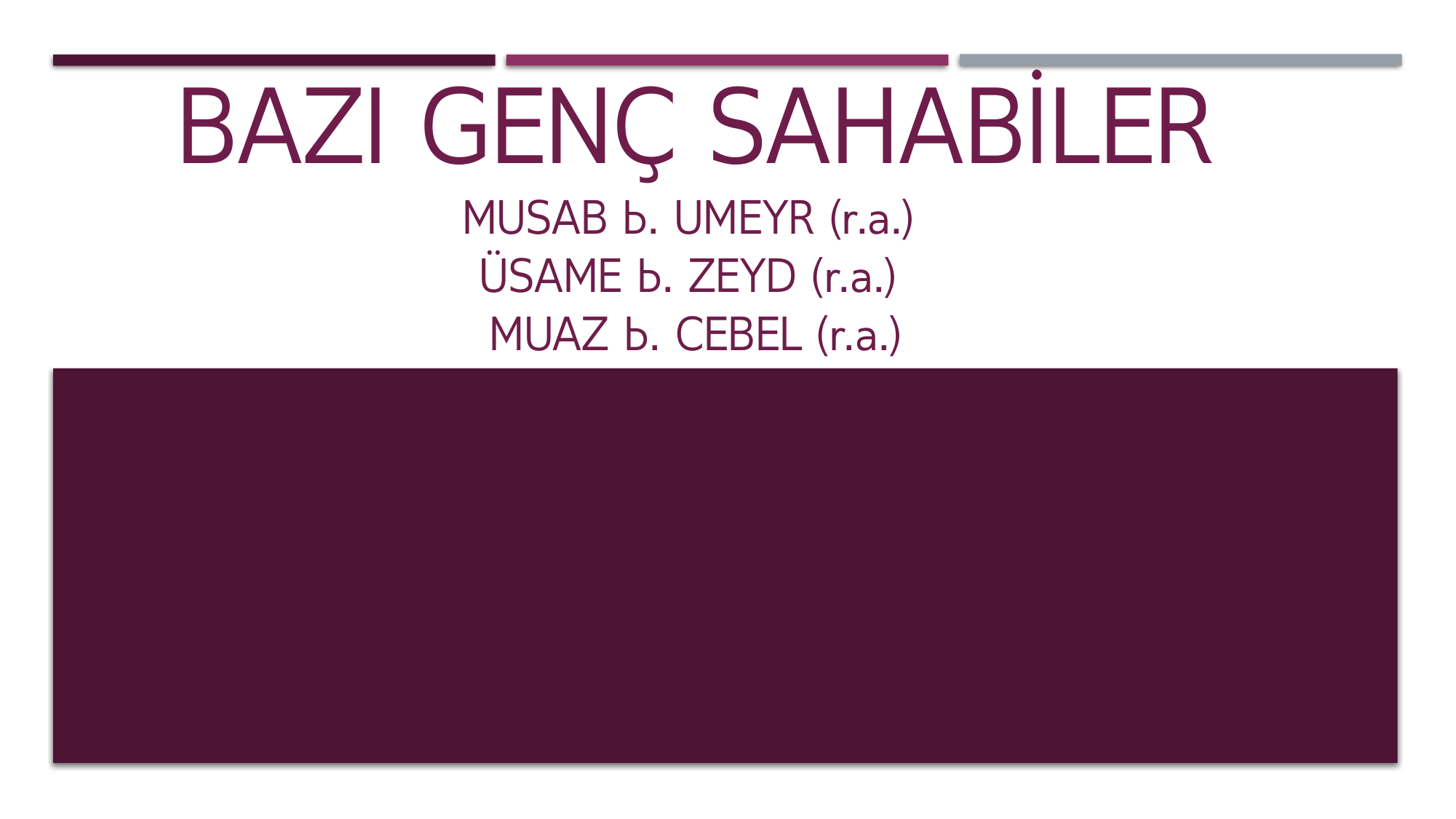

# BAZI GENÇ SAHABİLER MUSAB b. UMEYR (r.a.) ÜSAME b. ZEYD (r.a.) MUAZ b. CEBEL (r.a.)